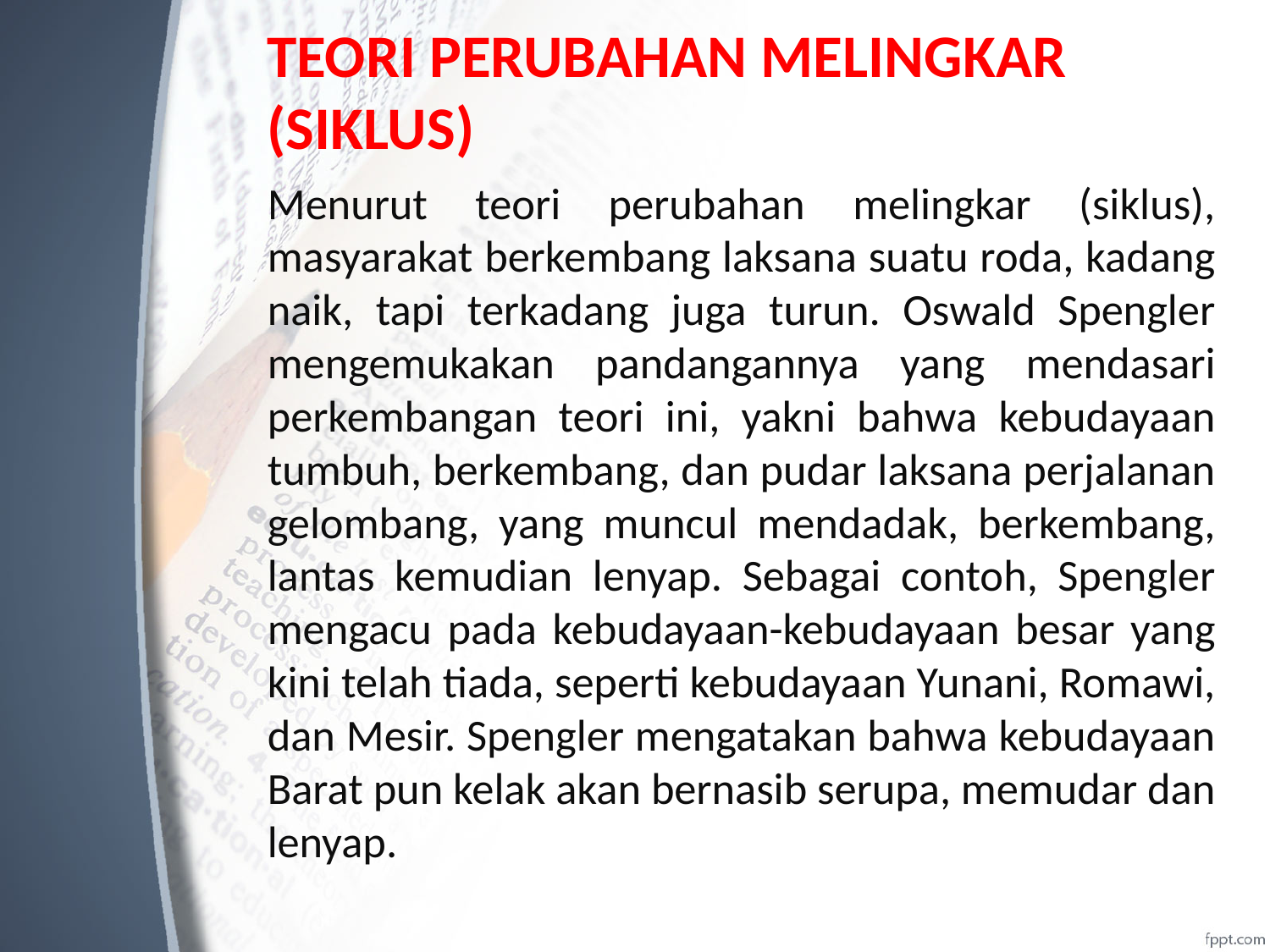

# TEORI PERUBAHAN MELINGKAR (SIKLUS)
	Menurut teori perubahan melingkar (siklus), masyarakat berkembang laksana suatu roda, kadang naik, tapi terkadang juga turun. Oswald Spengler mengemukakan pandangannya yang mendasari perkembangan teori ini, yakni bahwa kebudayaan tumbuh, berkembang, dan pudar laksana perjalanan gelombang, yang muncul mendadak, berkembang, lantas kemudian lenyap. Sebagai contoh, Spengler mengacu pada kebudayaan-kebudayaan besar yang kini telah tiada, seperti kebudayaan Yunani, Romawi, dan Mesir. Spengler mengatakan bahwa kebudayaan Barat pun kelak akan bernasib serupa, memudar dan lenyap.